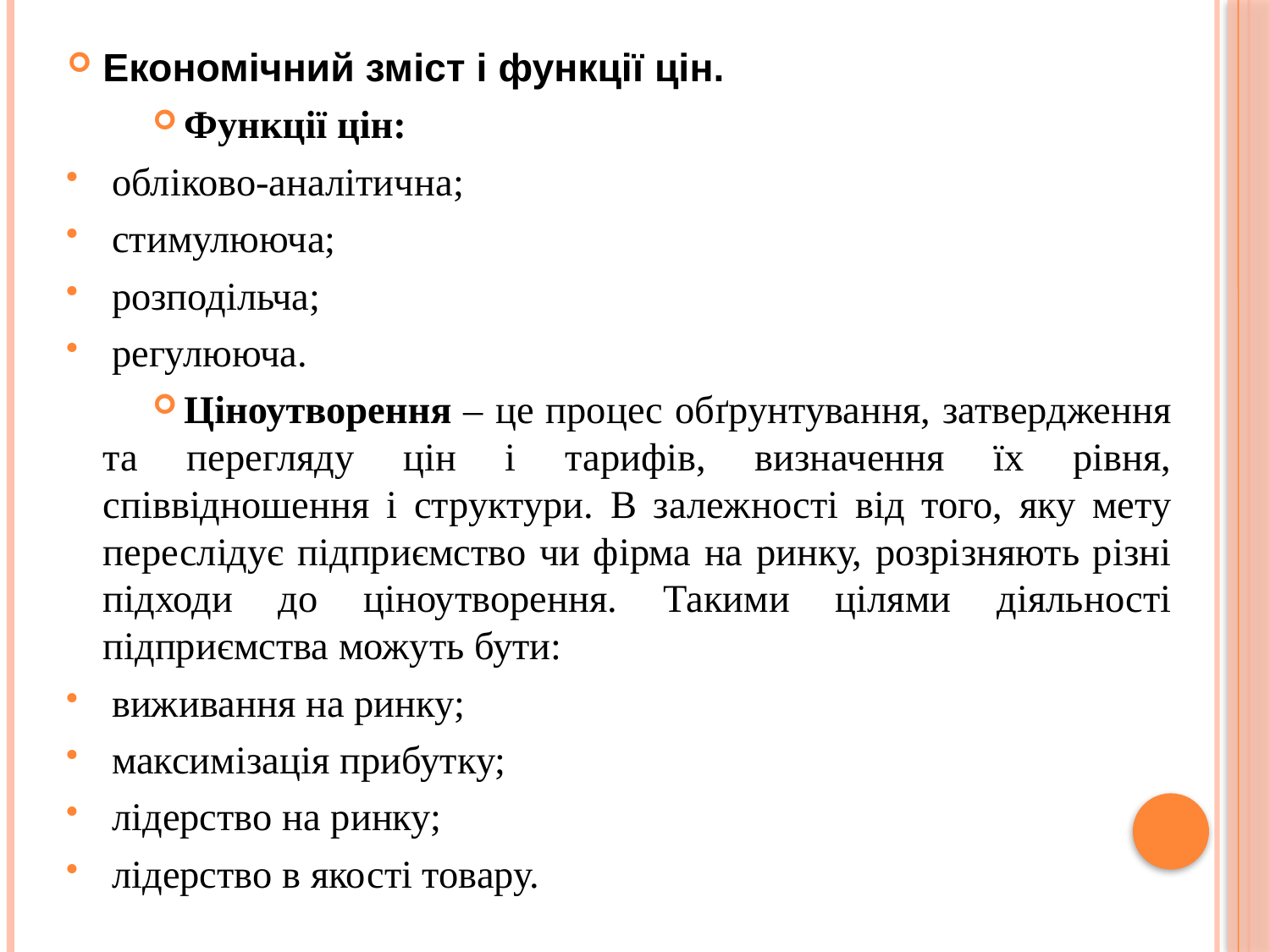

Економічний зміст і функції цін.
Функції цін:
обліково-аналітична;
стимулююча;
розподільча;
регулююча.
Ціноутворення – це процес обґрунтування, затвердження та перегляду цін і тарифів, визначення їх рівня, співвідношення і структури. В залежності від того, яку мету переслідує підприємство чи фірма на ринку, розрізняють різні підходи до ціноутворення. Такими цілями діяльності підприємства можуть бути:
виживання на ринку;
максимізація прибутку;
лідерство на ринку;
лідерство в якості товару.